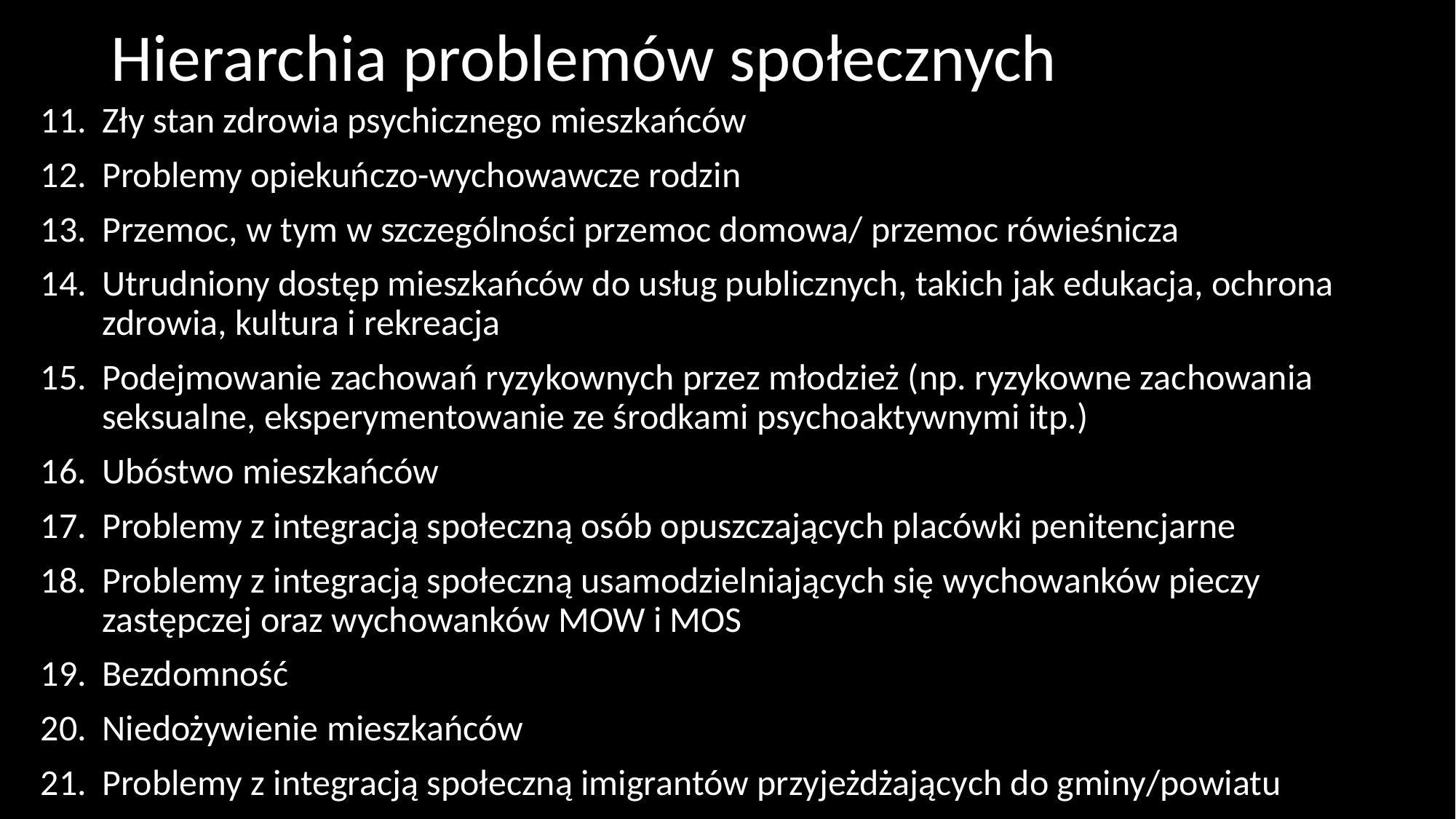

# Hierarchia problemów społecznych
Zły stan zdrowia psychicznego mieszkańców
Problemy opiekuńczo-wychowawcze rodzin
Przemoc, w tym w szczególności przemoc domowa/ przemoc rówieśnicza
Utrudniony dostęp mieszkańców do usług publicznych, takich jak edukacja, ochrona zdrowia, kultura i rekreacja
Podejmowanie zachowań ryzykownych przez młodzież (np. ryzykowne zachowania seksualne, eksperymentowanie ze środkami psychoaktywnymi itp.)
Ubóstwo mieszkańców
Problemy z integracją społeczną osób opuszczających placówki penitencjarne
Problemy z integracją społeczną usamodzielniających się wychowanków pieczy zastępczej oraz wychowanków MOW i MOS
Bezdomność
Niedożywienie mieszkańców
Problemy z integracją społeczną imigrantów przyjeżdżających do gminy/powiatu